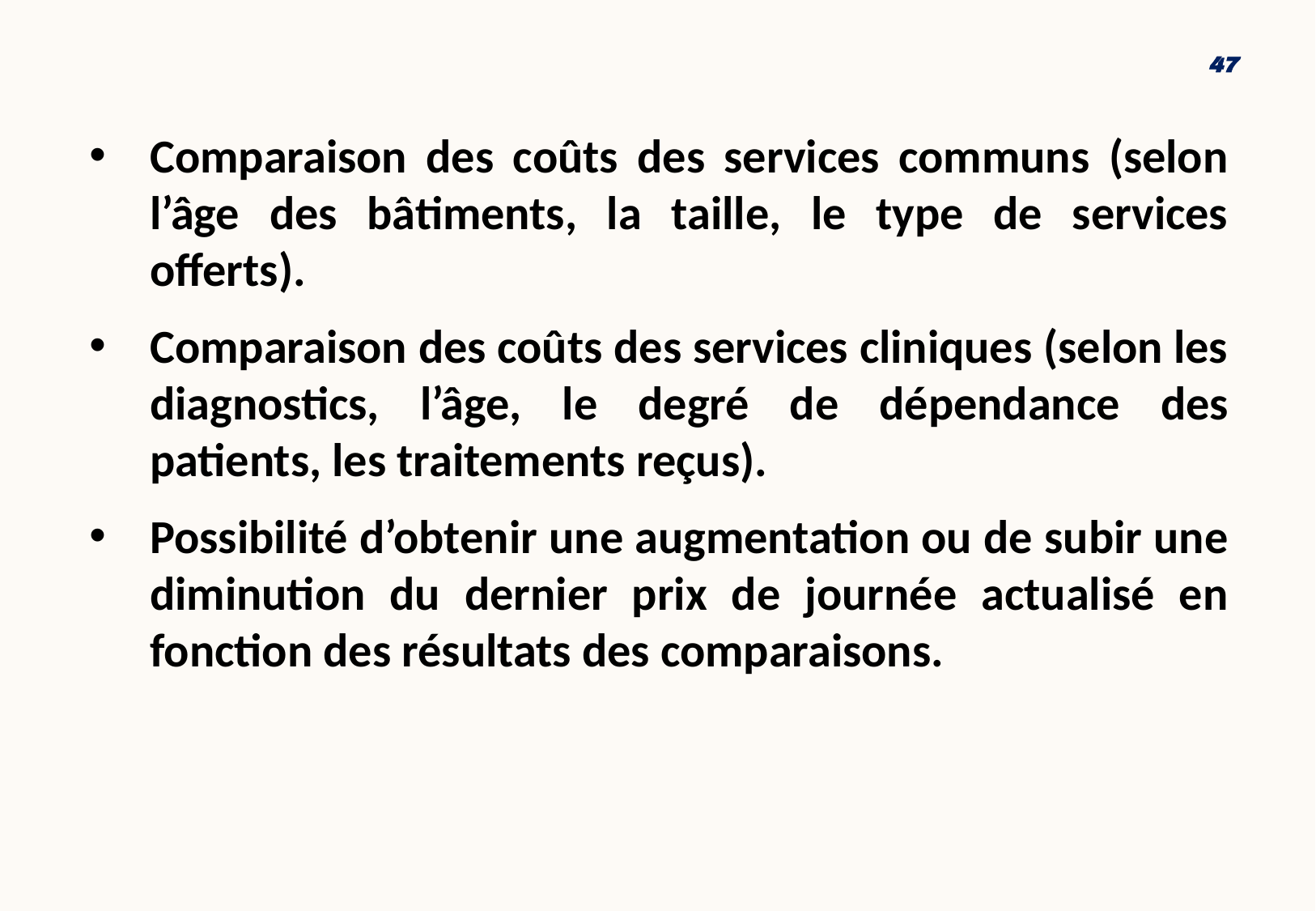

47
Comparaison des coûts des services communs (selon l’âge des bâtiments, la taille, le type de services offerts).
Comparaison des coûts des services cliniques (selon les diagnostics, l’âge, le degré de dépendance des patients, les traitements reçus).
Possibilité d’obtenir une augmentation ou de subir une diminution du dernier prix de journée actualisé en fonction des résultats des comparaisons.